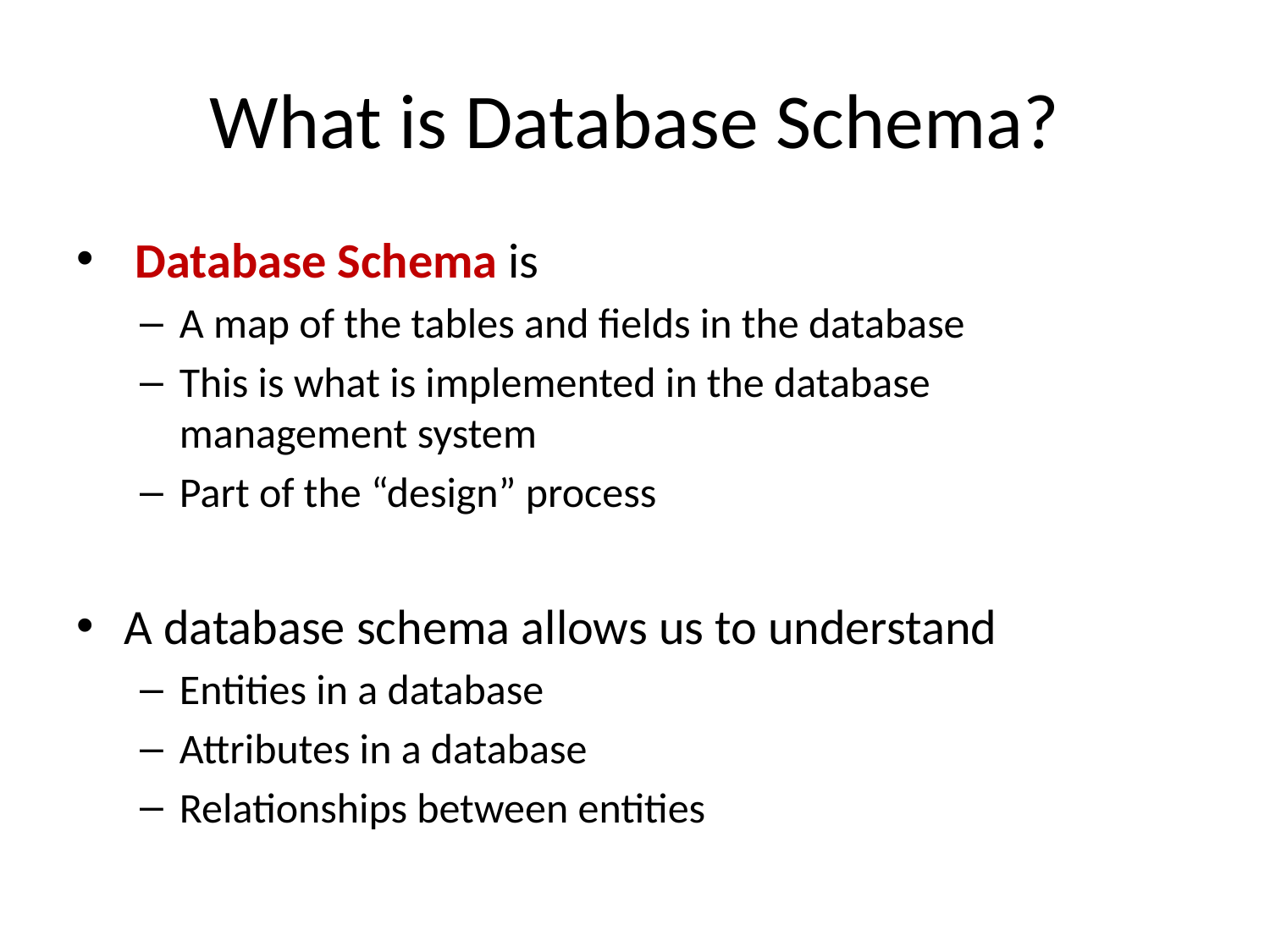

# What is Database Schema?
 Database Schema is
A map of the tables and fields in the database
This is what is implemented in the database management system
Part of the “design” process

A database schema allows us to understand
Entities in a database
Attributes in a database
Relationships between entities